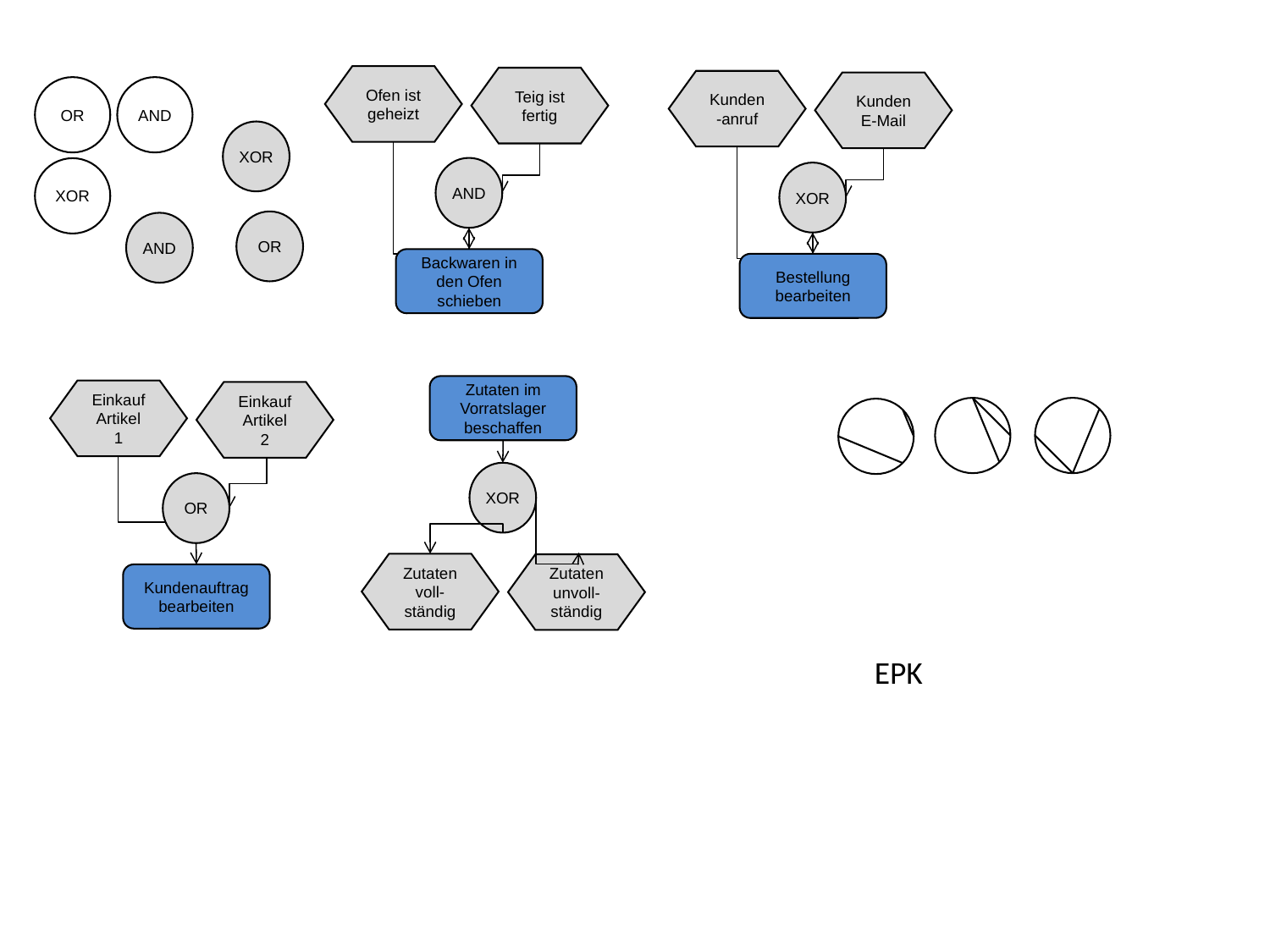

Ofen ist geheizt
Teig ist fertig
Kunden-anruf
Kunden E-Mail
AND
OR
XOR
AND
XOR
XOR
OR
AND
Backwaren in den Ofen schieben
Bestellung bearbeiten
Zutaten im Vorratslager beschaffen
Einkauf Artikel 1
Einkauf Artikel 2

XOR
OR
Zutaten voll-ständig
Zutaten unvoll-ständig
Kundenauftrag bearbeiten
EPK